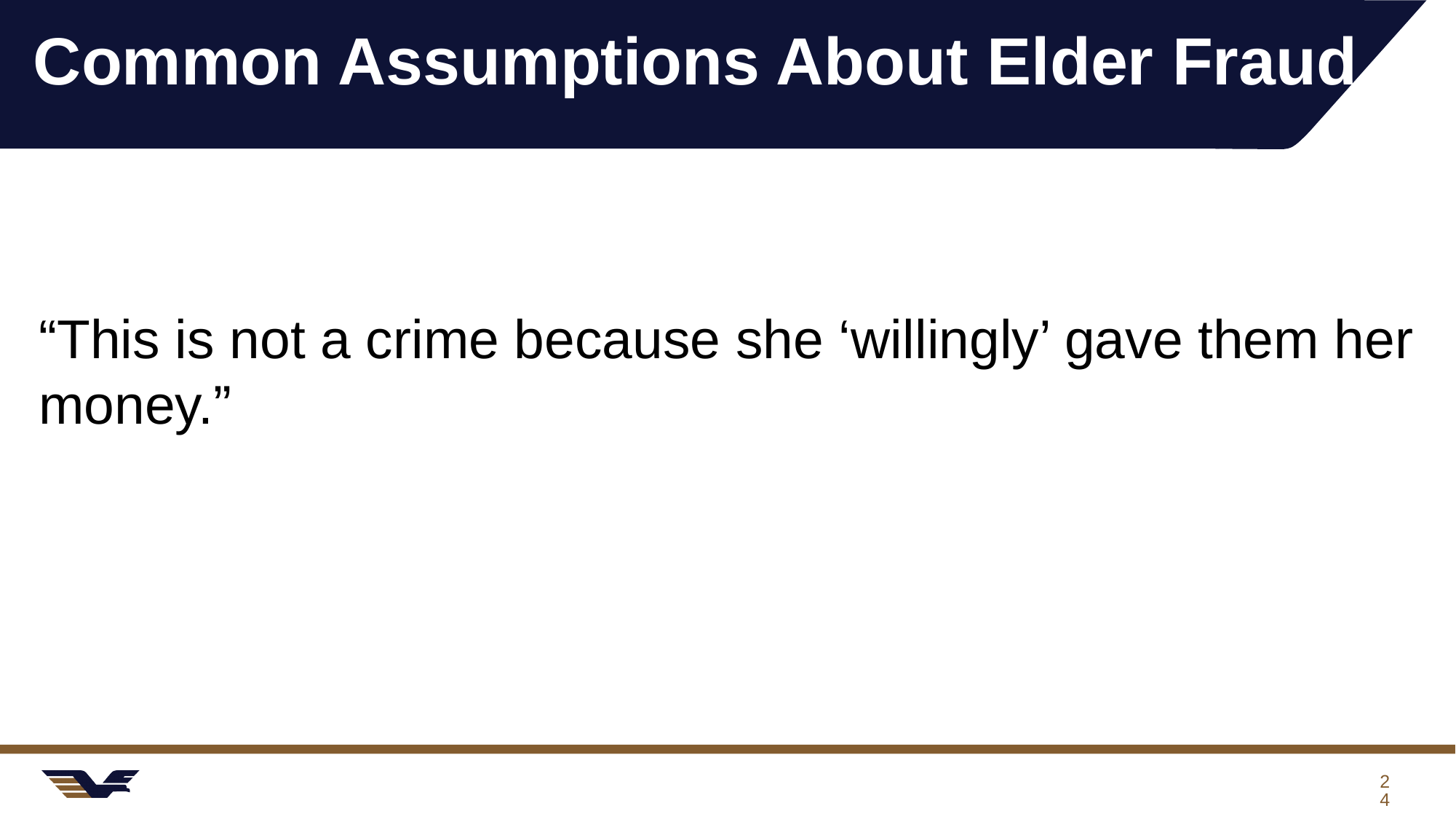

# Common Assumptions About Elder Fraud
“This is not a crime because she ‘willingly’ gave them her money.”
24